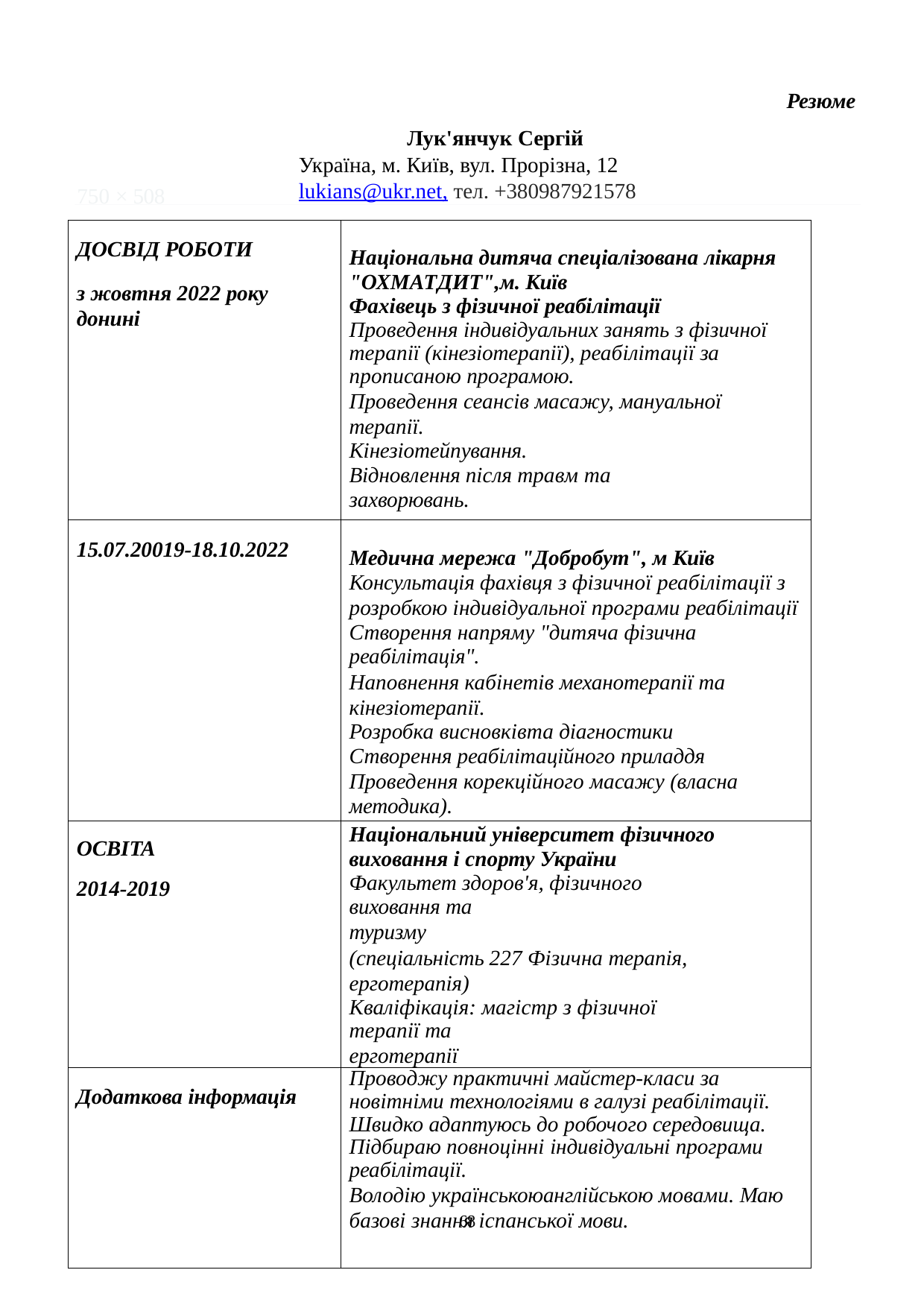

Резюме
Лук'янчук Сергій Україна, м. Київ, вул. Прорізна, 12 lukians@ukr.net, тел. +380987921578
750 × 508

| ДОСВІД РОБОТИ з жовтня 2022 року донині | Національна дитяча спеціалізована лікарня "ОХМАТДИТ",м. Київ Фахівець з фізичної реабілітації Проведення індивідуальних занять з фізичної терапії (кінезіотерапії), реабілітації за прописаною програмою. Проведення сеансів масажу, мануальної терапії. Кінезіотейпування. Відновлення після травм та захворювань. |
| --- | --- |
| 15.07.20019-18.10.2022 | Медична мережа "Добробут", м Київ Консультація фахівця з фізичної реабілітації з розробкою індивідуальної програми реабілітації Створення напряму "дитяча фізична реабілітація". Наповнення кабінетів механотерапії та кінезіотерапії. Розробка висновківта діагностики Створення реабілітаційного приладдя Проведення корекційного масажу (власна методика). |
| ОСВІТА 2014-2019 | Національний університет фізичного виховання і спорту України Факультет здоров'я, фізичного виховання та туризму (спеціальність 227 Фізична терапія, ерготерапія) Кваліфікація: магістр з фізичної терапії та ерготерапії |
| Додаткова інформація | Проводжу практичні майстер-класи за новітніми технологіями в галузі реабілітації. Швидко адаптуюсь до робочого середовища. Підбираю повноцінні індивідуальні програми реабілітації. Володію українськоюанглійською мовами. Маю базові знання іспанської мови. |
68